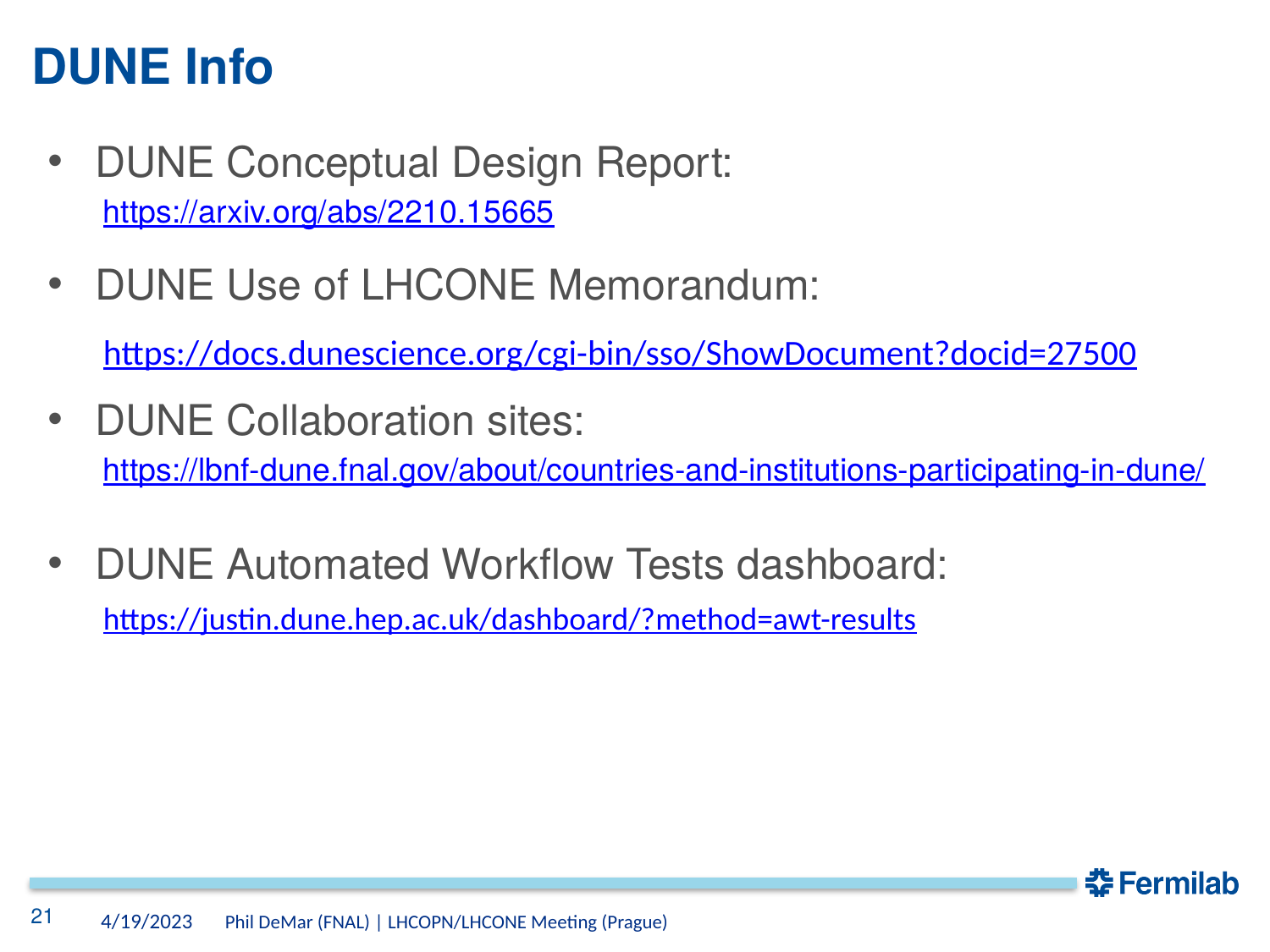

# DUNE Info
DUNE Conceptual Design Report:
https://arxiv.org/abs/2210.15665
DUNE Use of LHCONE Memorandum:
https://docs.dunescience.org/cgi-bin/sso/ShowDocument?docid=27500
DUNE Collaboration sites:
https://lbnf-dune.fnal.gov/about/countries-and-institutions-participating-in-dune/
DUNE Automated Workflow Tests dashboard:
https://justin.dune.hep.ac.uk/dashboard/?method=awt-results
4/19/2023
21
Phil DeMar (FNAL) | LHCOPN/LHCONE Meeting (Prague)